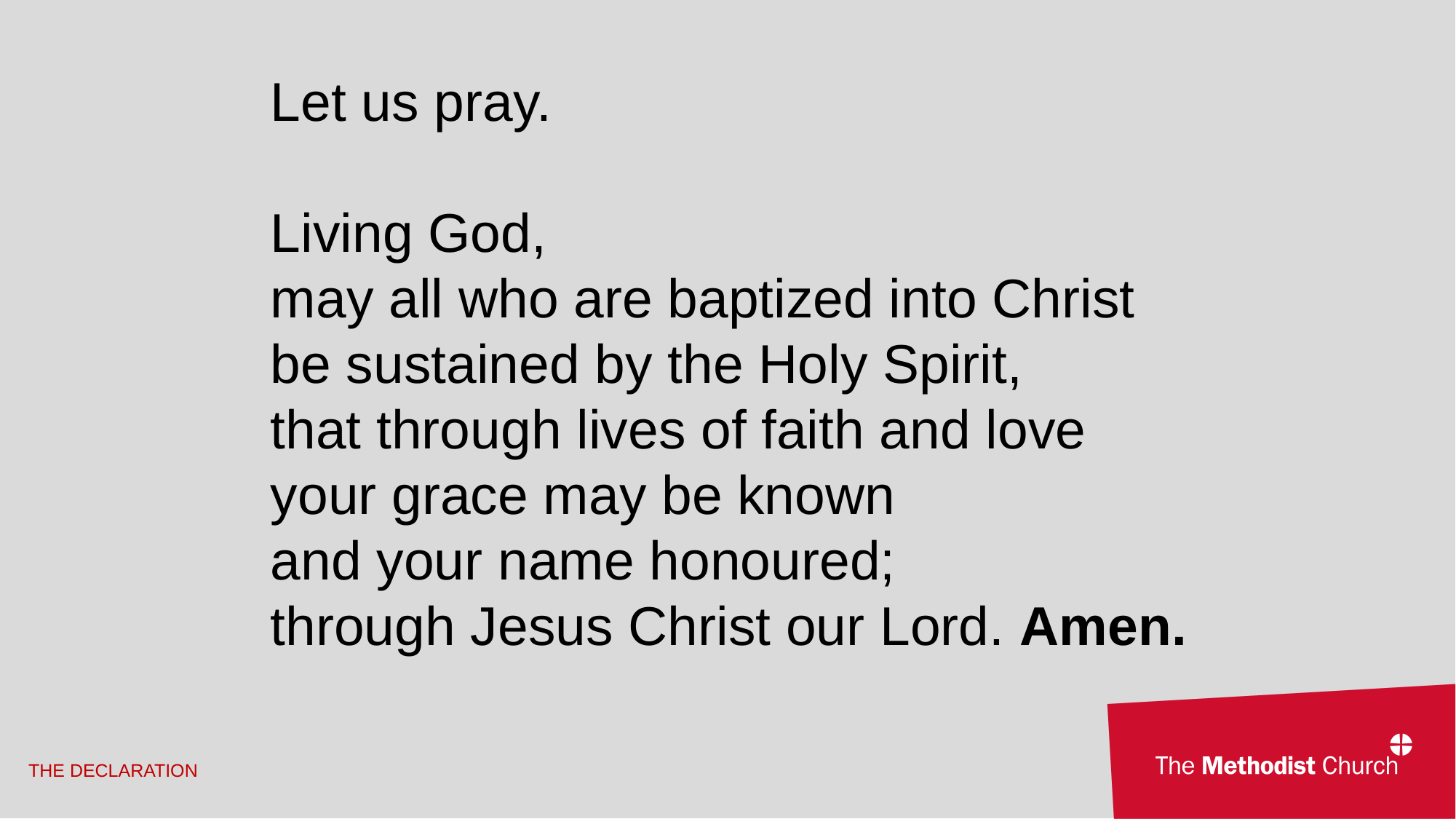

Let us pray.

Living God,
may all who are baptized into Christ
be sustained by the Holy Spirit,
that through lives of faith and love
your grace may be known
and your name honoured;
through Jesus Christ our Lord. Amen.